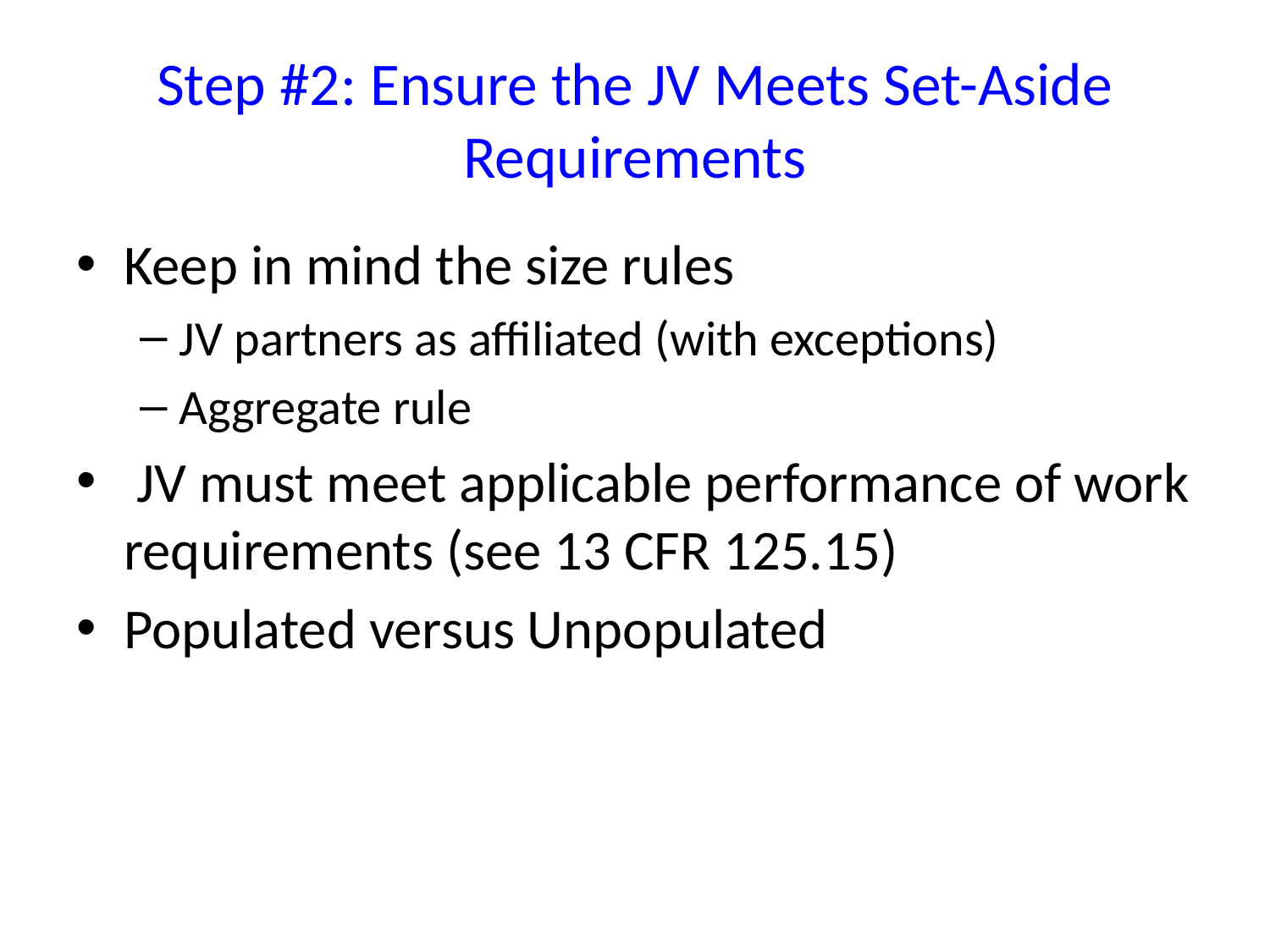

# Step #2: Ensure the JV Meets Set-Aside Requirements
Keep in mind the size rules
JV partners as affiliated (with exceptions)
Aggregate rule
 JV must meet applicable performance of work requirements (see 13 CFR 125.15)
Populated versus Unpopulated